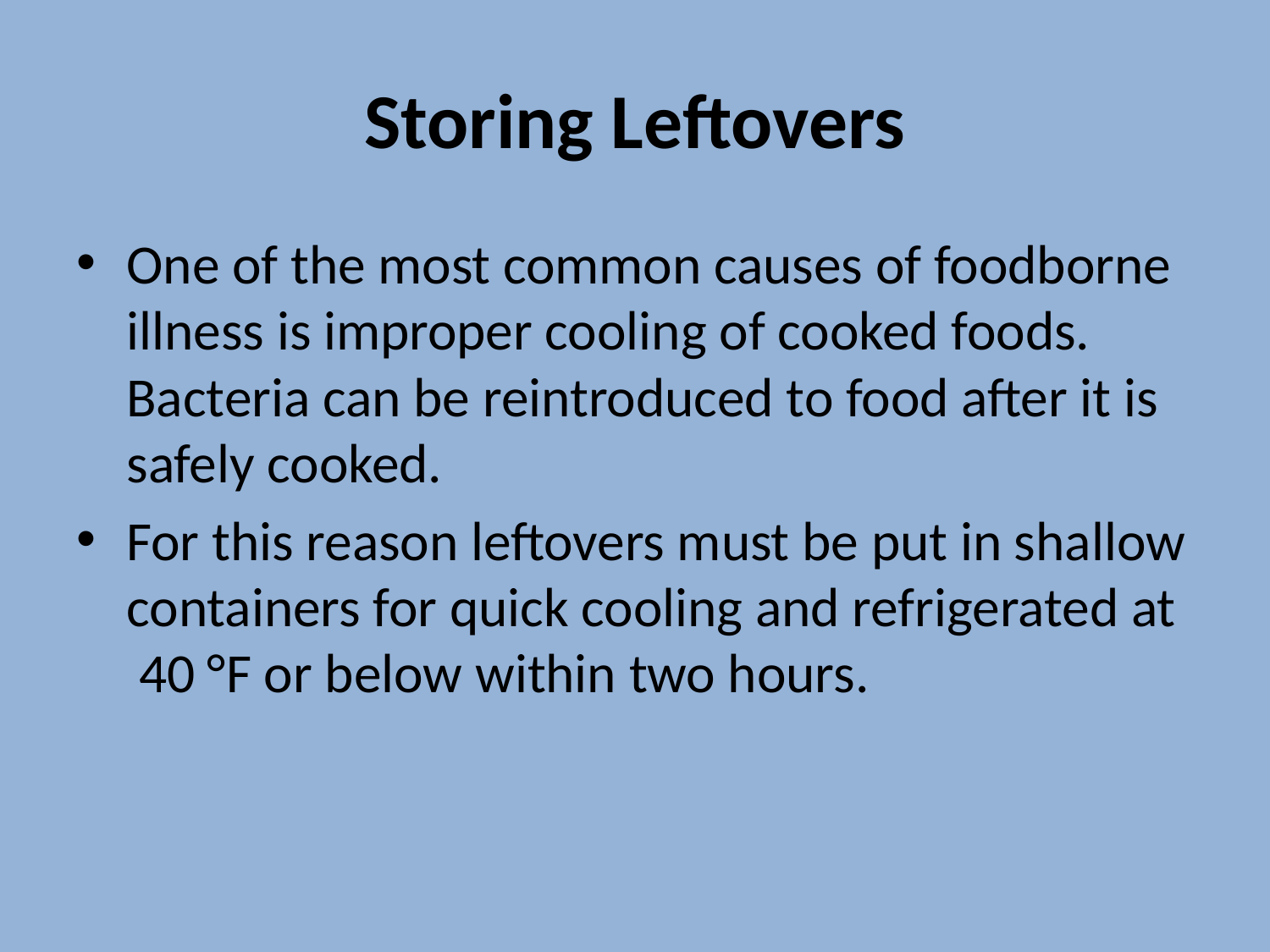

# Storing Leftovers
One of the most common causes of foodborne illness is improper cooling of cooked foods. Bacteria can be reintroduced to food after it is safely cooked.
For this reason leftovers must be put in shallow containers for quick cooling and refrigerated at   40 °F or below within two hours.